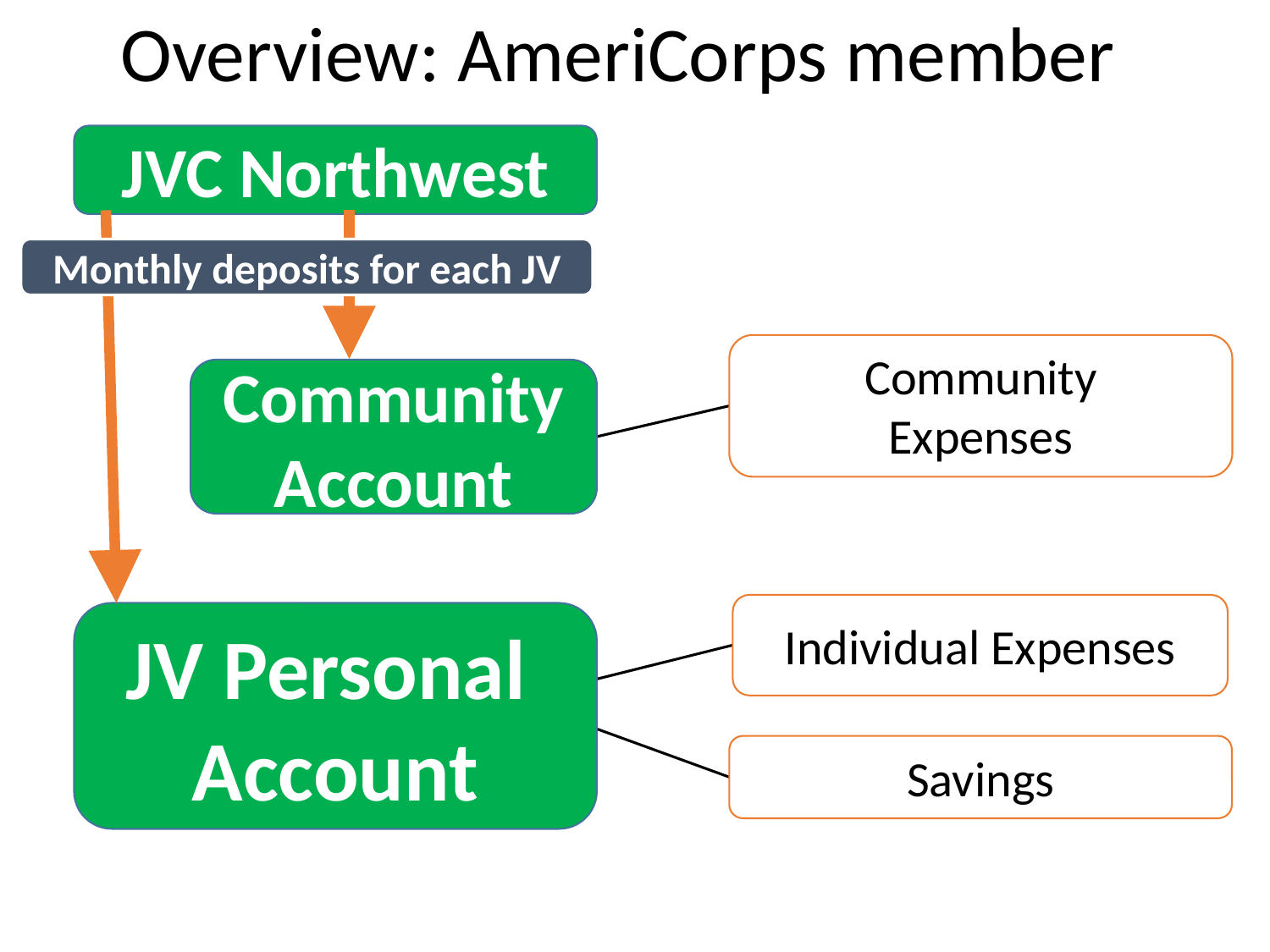

Overview: AmeriCorps member
JVC Northwest
Monthly deposits for each JV
Community
Expenses
Community Account
Individual Expenses
Savings
JV Personal
Account